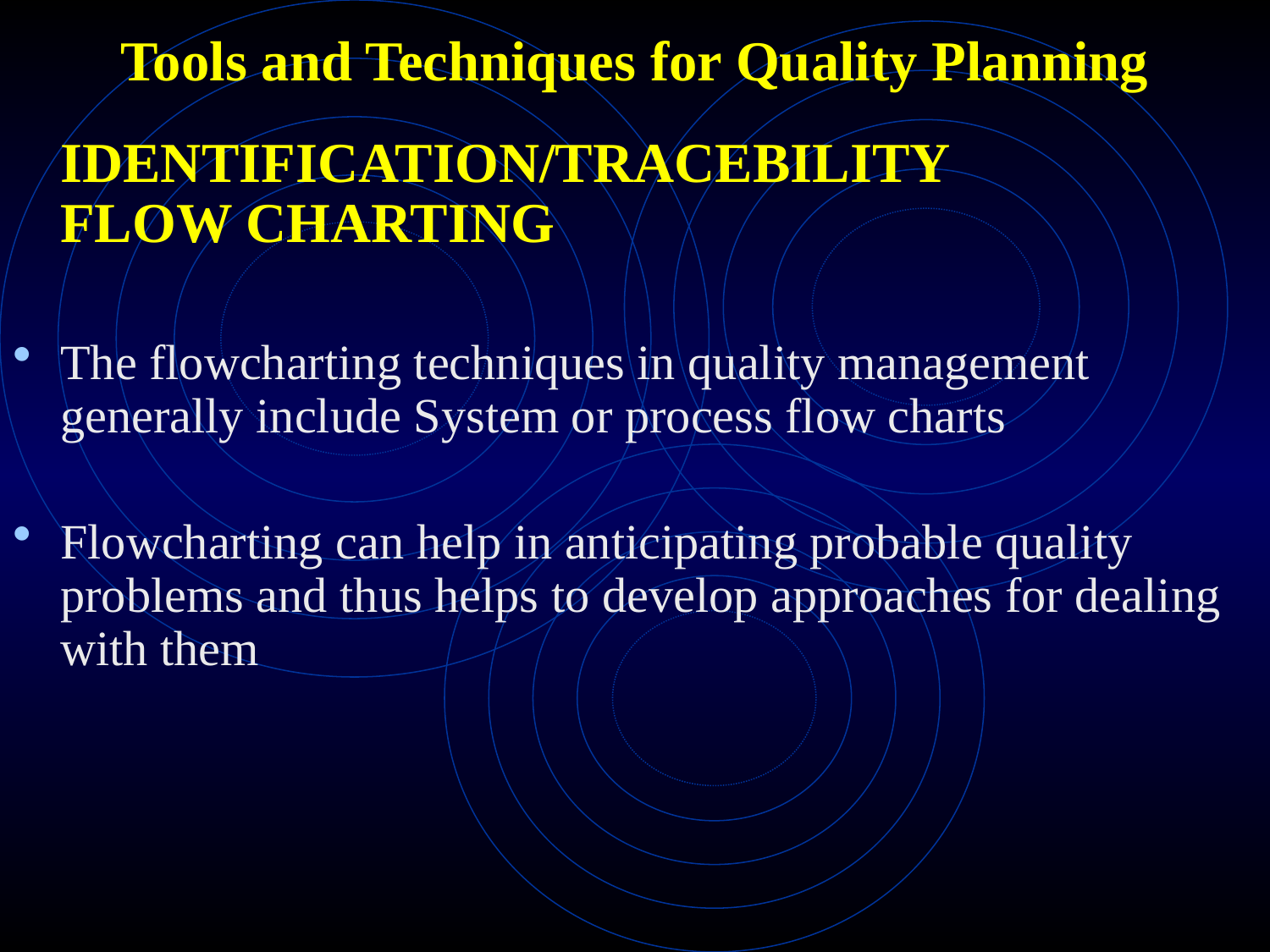

# Tools and Techniques for Quality Planning
	IDENTIFICATION/TRACEBILITY                   FLOW CHARTING

The flowcharting techniques in quality management generally include System or process flow charts

Flowcharting can help in anticipating probable quality problems and thus helps to develop approaches for dealing with them